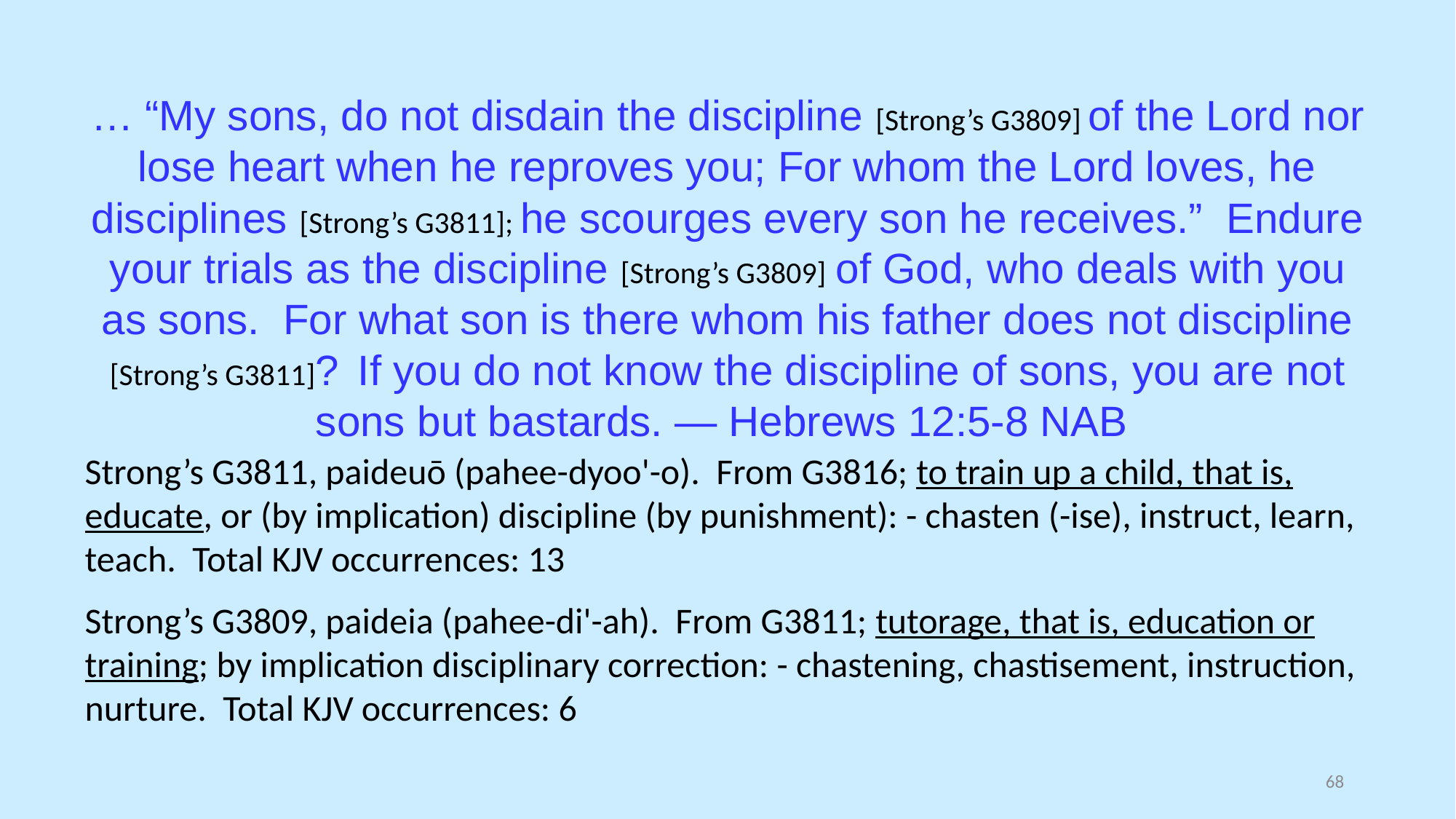

… “My sons, do not disdain the discipline [Strong’s G3809] of the Lord nor lose heart when he reproves you; For whom the Lord loves, he disciplines [Strong’s G3811]; he scourges every son he receives.”  Endure your trials as the discipline [Strong’s G3809] of God, who deals with you as sons.  For what son is there whom his father does not discipline [Strong’s G3811]?  If you do not know the discipline of sons, you are not sons but bastards. — Hebrews 12:5-8 NAB
Strong’s G3811, paideuō (pahee-dyoo'-o).  From G3816; to train up a child, that is, educate, or (by implication) discipline (by punishment): - chasten (-ise), instruct, learn, teach.  Total KJV occurrences: 13
Strong’s G3809, paideia (pahee-di'-ah).  From G3811; tutorage, that is, education or training; by implication disciplinary correction: - chastening, chastisement, instruction, nurture.  Total KJV occurrences: 6
68